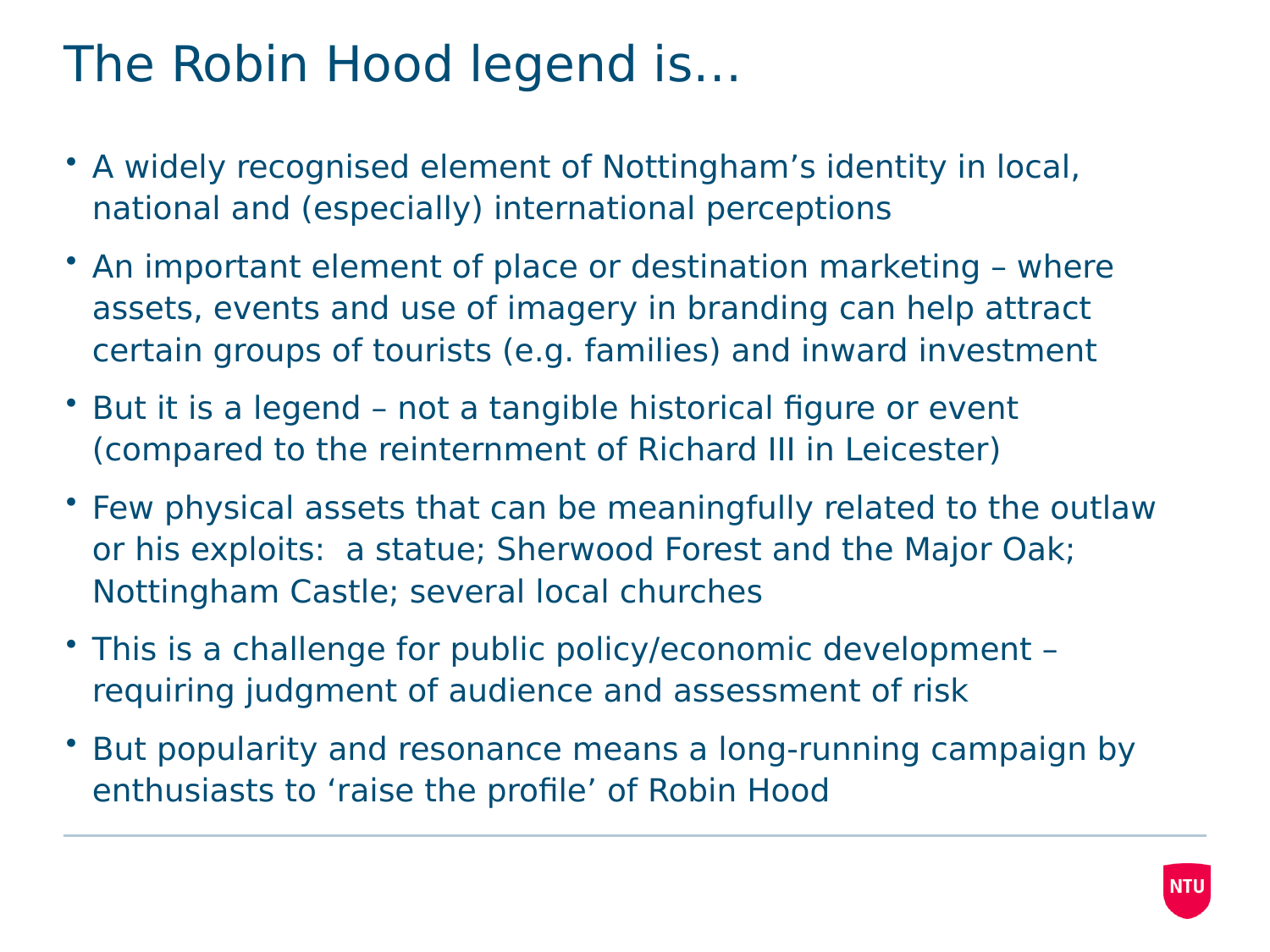

# The Robin Hood legend is…
A widely recognised element of Nottingham’s identity in local, national and (especially) international perceptions
An important element of place or destination marketing – where assets, events and use of imagery in branding can help attract certain groups of tourists (e.g. families) and inward investment
But it is a legend – not a tangible historical figure or event (compared to the reinternment of Richard III in Leicester)
Few physical assets that can be meaningfully related to the outlaw or his exploits:  a statue; Sherwood Forest and the Major Oak; Nottingham Castle; several local churches
This is a challenge for public policy/economic development – requiring judgment of audience and assessment of risk
But popularity and resonance means a long-running campaign by enthusiasts to ‘raise the profile’ of Robin Hood